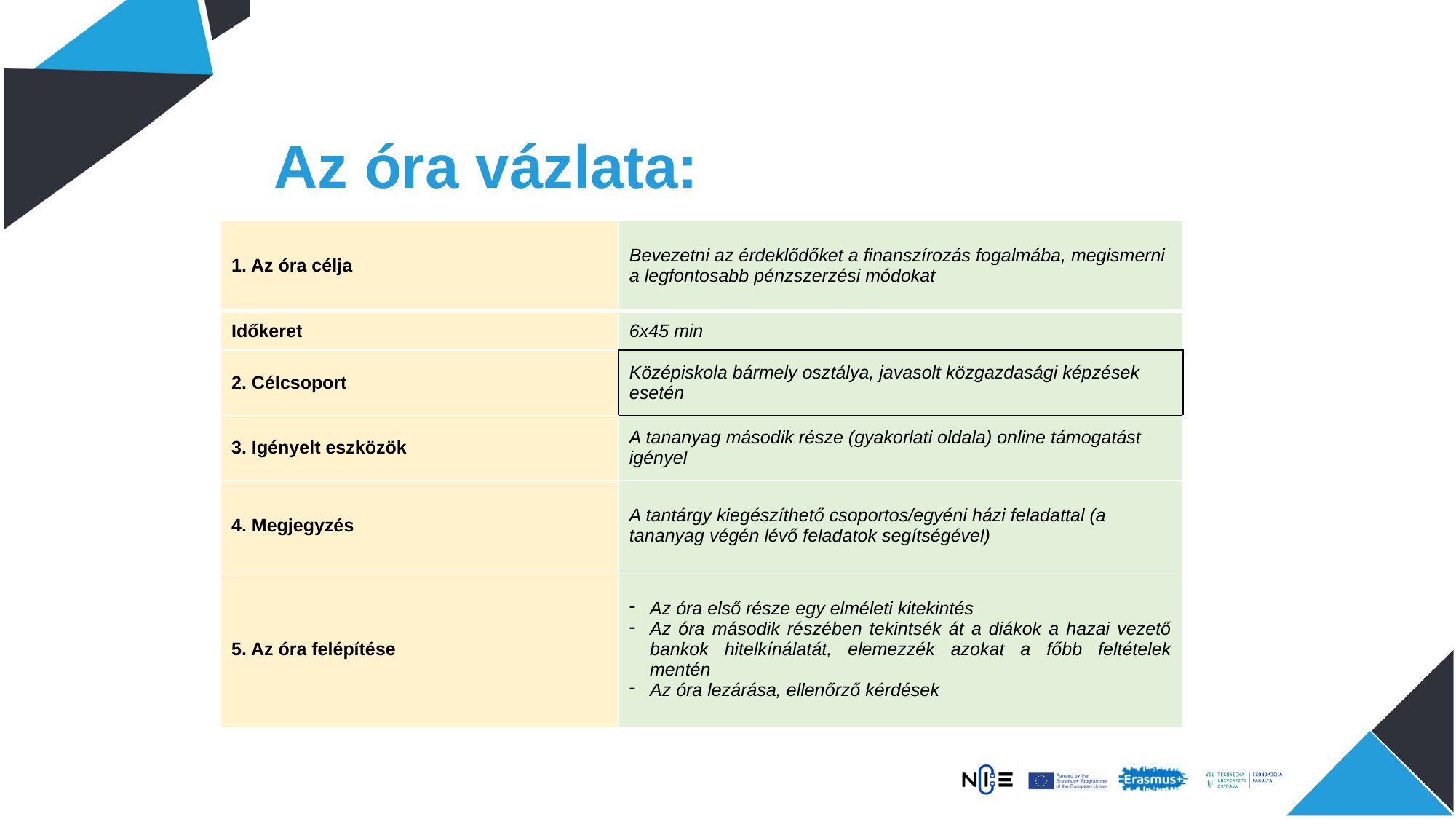

# Az óra vázlata:
| 1. Az óra célja | Bevezetni az érdeklődőket a finanszírozás fogalmába, megismerni a legfontosabb pénzszerzési módokat |
| --- | --- |
| Időkeret | 6x45 min |
| 2. Célcsoport | Középiskola bármely osztálya, javasolt közgazdasági képzések esetén |
| 3. Igényelt eszközök | A tananyag második része (gyakorlati oldala) online támogatást igényel |
| 4. Megjegyzés | A tantárgy kiegészíthető csoportos/egyéni házi feladattal (a tananyag végén lévő feladatok segítségével) |
| 5. Az óra felépítése | Az óra első része egy elméleti kitekintés Az óra második részében tekintsék át a diákok a hazai vezető bankok hitelkínálatát, elemezzék azokat a főbb feltételek mentén Az óra lezárása, ellenőrző kérdések |